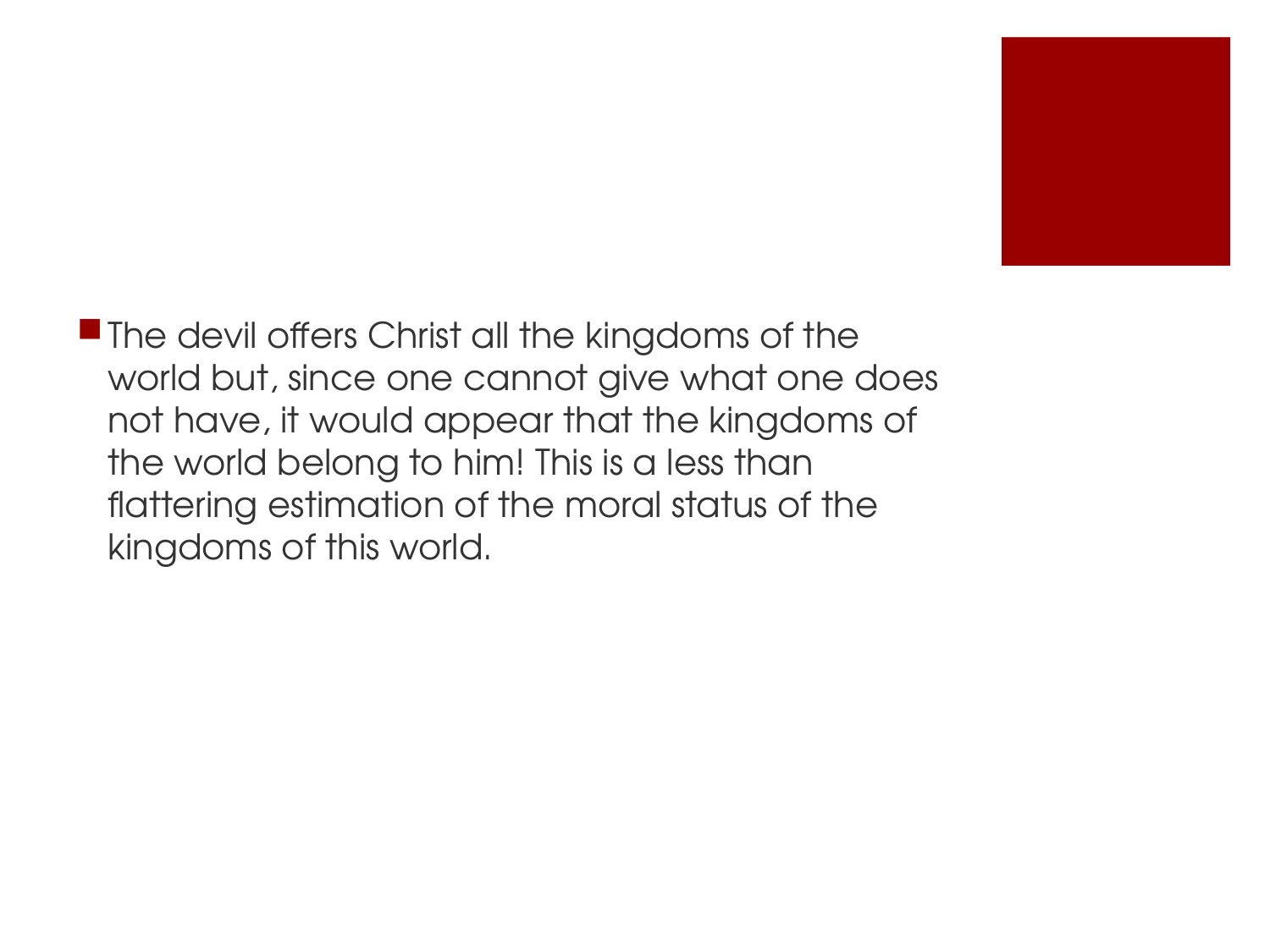

#
The devil offers Christ all the kingdoms of the world but, since one cannot give what one does not have, it would appear that the kingdoms of the world belong to him! This is a less than flattering estimation of the moral status of the kingdoms of this world.